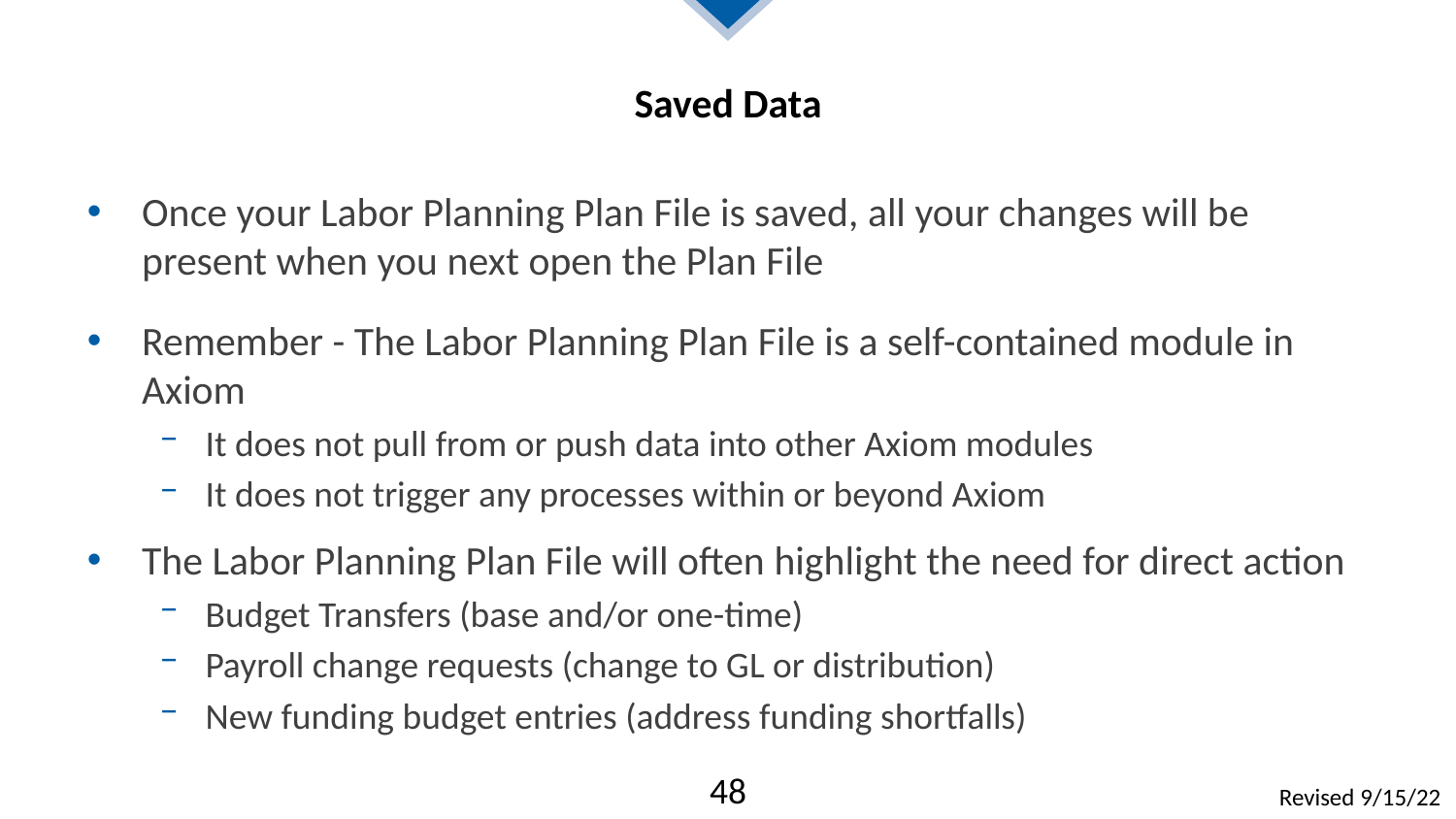

# Saved Data
Once your Labor Planning Plan File is saved, all your changes will be present when you next open the Plan File
Remember - The Labor Planning Plan File is a self-contained module in Axiom
It does not pull from or push data into other Axiom modules
It does not trigger any processes within or beyond Axiom
The Labor Planning Plan File will often highlight the need for direct action
Budget Transfers (base and/or one-time)
Payroll change requests (change to GL or distribution)
New funding budget entries (address funding shortfalls)
48
Revised 9/15/22